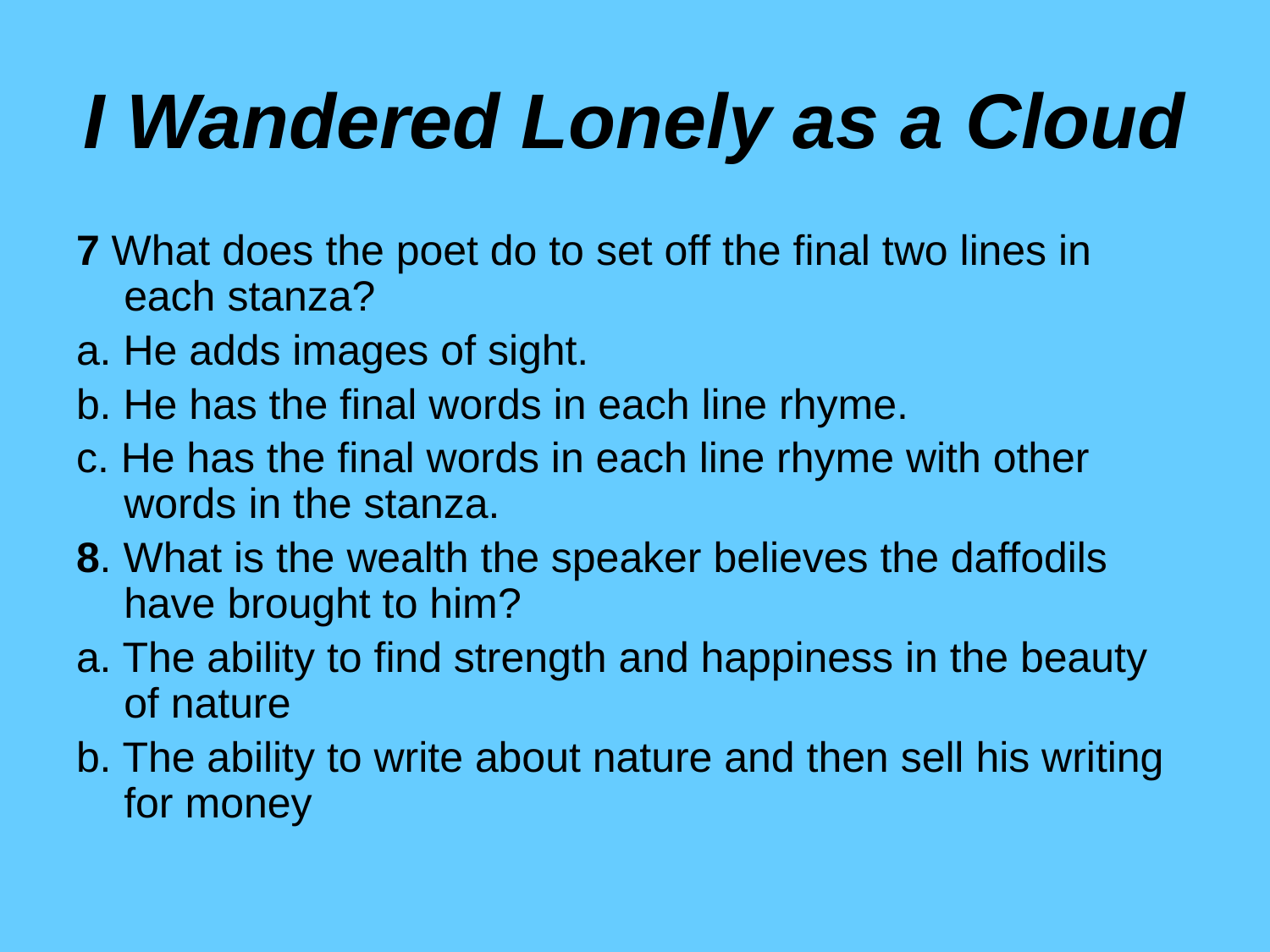

# I Wandered Lonely as a Cloud
7 What does the poet do to set off the final two lines in each stanza?
a. He adds images of sight.
b. He has the final words in each line rhyme.
c. He has the final words in each line rhyme with other words in the stanza.
8. What is the wealth the speaker believes the daffodils have brought to him?
a. The ability to find strength and happiness in the beauty of nature
b. The ability to write about nature and then sell his writing for money